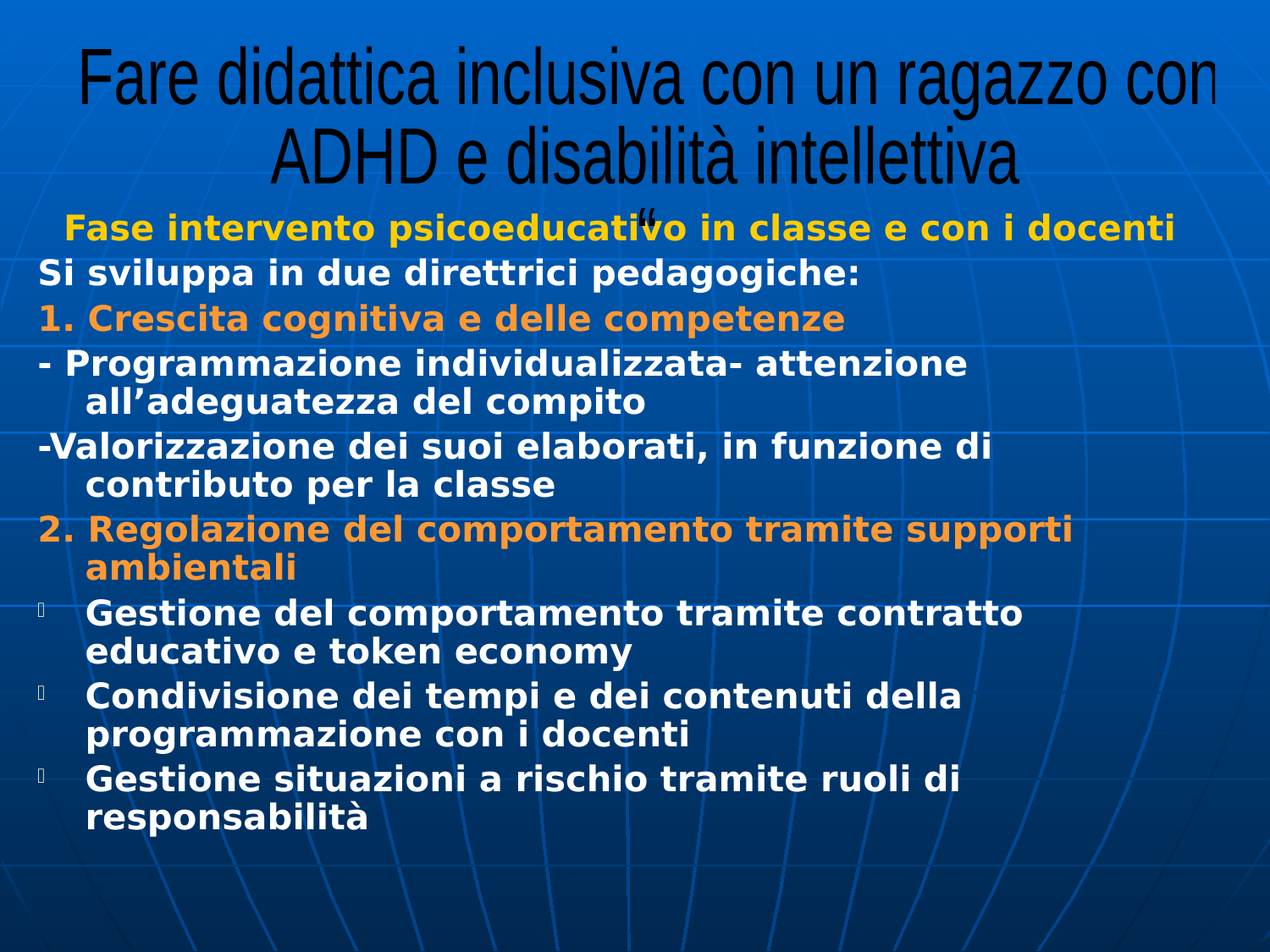

Fare didattica inclusiva con un ragazzo con
ADHD e disabilità intellettiva
“

Fase intervento psicoeducativo in classe e con i docenti
Si sviluppa in due direttrici pedagogiche:
1. Crescita cognitiva e delle competenze
- Programmazione individualizzata- attenzione all’adeguatezza del compito
-Valorizzazione dei suoi elaborati, in funzione di contributo per la classe
2. Regolazione del comportamento tramite supporti ambientali
Gestione del comportamento tramite contratto educativo e token economy
Condivisione dei tempi e dei contenuti della programmazione con i docenti
Gestione situazioni a rischio tramite ruoli di responsabilità